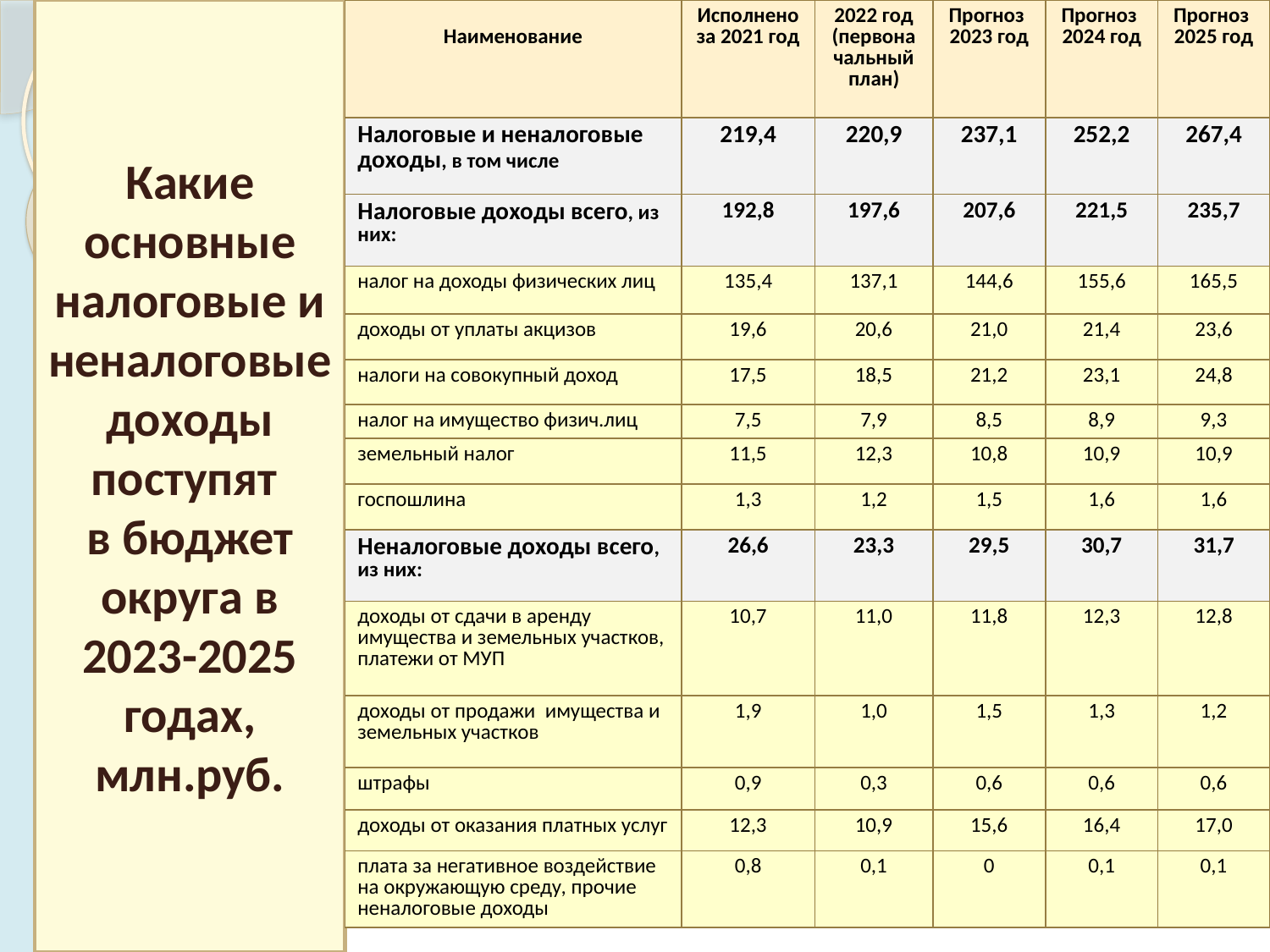

Какие основные налоговые и неналоговые доходы поступят
в бюджет округа в 2023-2025 годах, млн.руб.

| Наименование | Исполнено за 2021 год | 2022 год (первоначальный план) | Прогноз 2023 год | Прогноз 2024 год | Прогноз 2025 год |
| --- | --- | --- | --- | --- | --- |
| Налоговые и неналоговые доходы, в том числе | 219,4 | 220,9 | 237,1 | 252,2 | 267,4 |
| Налоговые доходы всего, из них: | 192,8 | 197,6 | 207,6 | 221,5 | 235,7 |
| налог на доходы физических лиц | 135,4 | 137,1 | 144,6 | 155,6 | 165,5 |
| доходы от уплаты акцизов | 19,6 | 20,6 | 21,0 | 21,4 | 23,6 |
| налоги на совокупный доход | 17,5 | 18,5 | 21,2 | 23,1 | 24,8 |
| налог на имущество физич.лиц | 7,5 | 7,9 | 8,5 | 8,9 | 9,3 |
| земельный налог | 11,5 | 12,3 | 10,8 | 10,9 | 10,9 |
| госпошлина | 1,3 | 1,2 | 1,5 | 1,6 | 1,6 |
| Неналоговые доходы всего, из них: | 26,6 | 23,3 | 29,5 | 30,7 | 31,7 |
| доходы от сдачи в аренду имущества и земельных участков, платежи от МУП | 10,7 | 11,0 | 11,8 | 12,3 | 12,8 |
| доходы от продажи имущества и земельных участков | 1,9 | 1,0 | 1,5 | 1,3 | 1,2 |
| штрафы | 0,9 | 0,3 | 0,6 | 0,6 | 0,6 |
| доходы от оказания платных услуг | 12,3 | 10,9 | 15,6 | 16,4 | 17,0 |
| плата за негативное воздействие на окружающую среду, прочие неналоговые доходы | 0,8 | 0,1 | 0 | 0,1 | 0,1 |